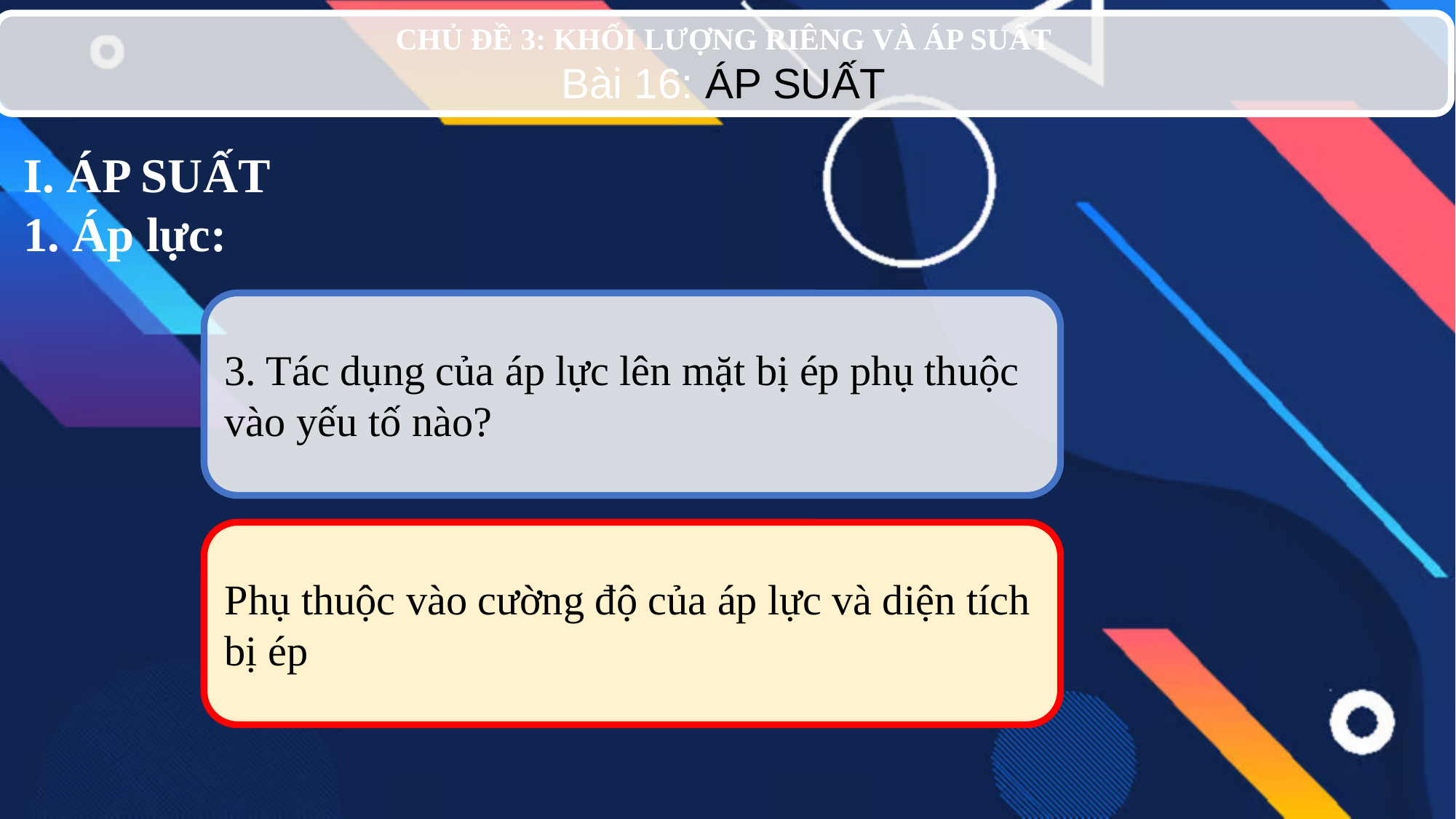

CHỦ ĐỀ 3: KHỐI LƯỢNG RIÊNG VÀ ÁP SUẤT
Bài 16: ÁP SUẤT
I. ÁP SUẤT
1. Áp lực:
3. Tác dụng của áp lực lên mặt bị ép phụ thuộc vào yếu tố nào?
Phụ thuộc vào cường độ của áp lực và diện tích bị ép